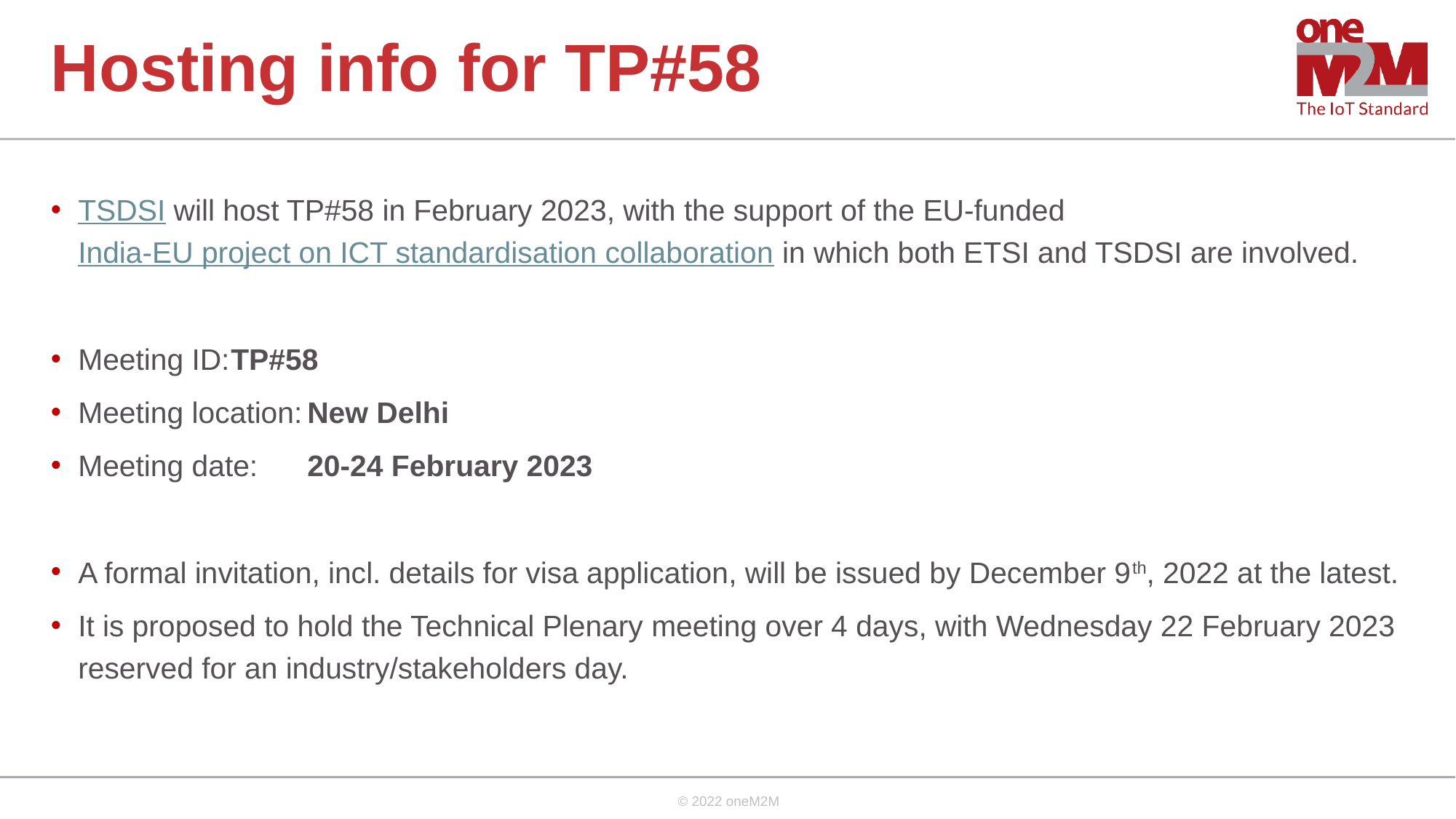

# Hosting info for TP#58
TSDSI will host TP#58 in February 2023, with the support of the EU-funded India-EU project on ICT standardisation collaboration in which both ETSI and TSDSI are involved.

Meeting ID:		TP#58
Meeting location:	New Delhi
Meeting date: 	20-24 February 2023

A formal invitation, incl. details for visa application, will be issued by December 9th, 2022 at the latest.
It is proposed to hold the Technical Plenary meeting over 4 days, with Wednesday 22 February 2023 reserved for an industry/stakeholders day.